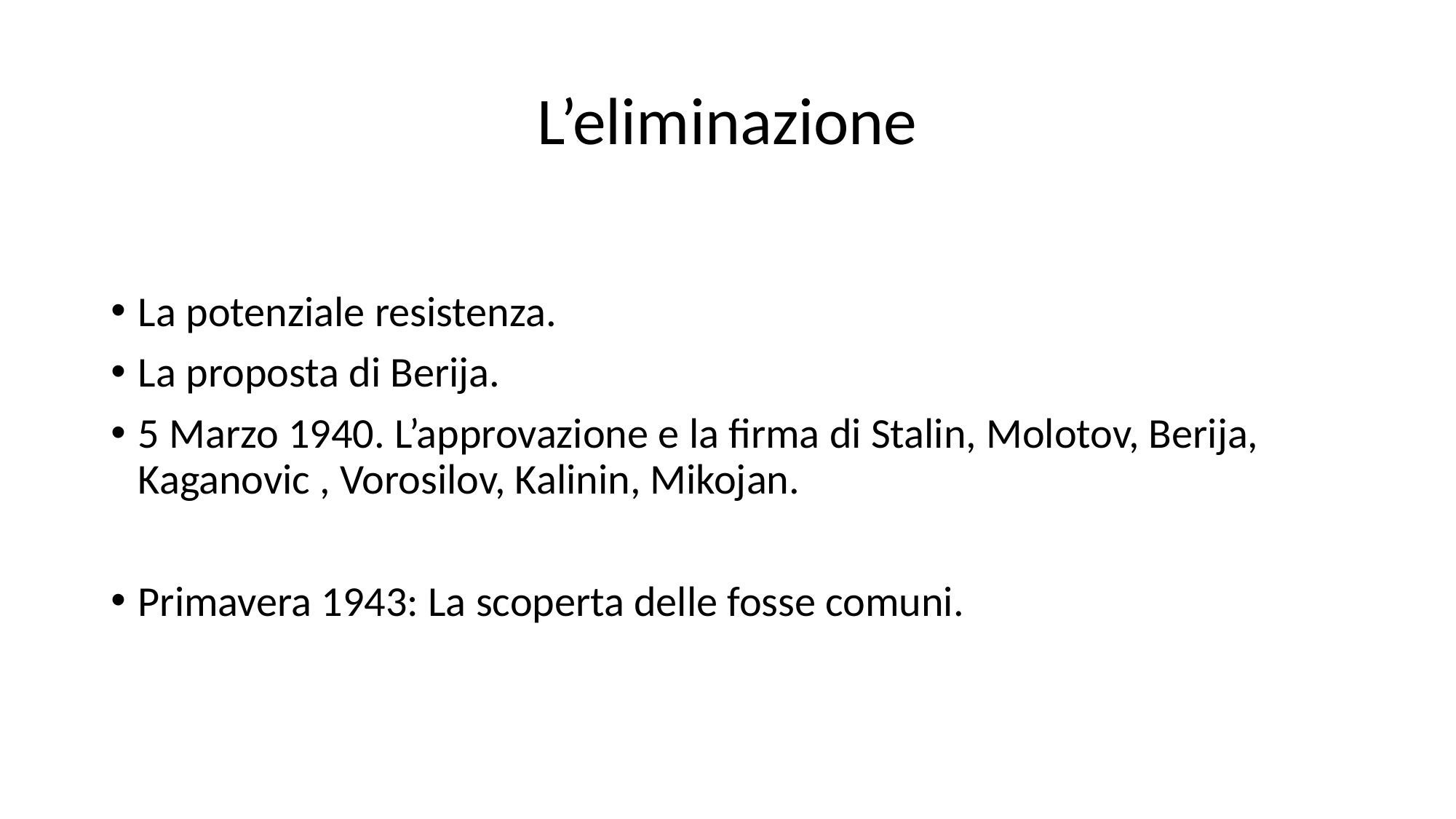

# L’eliminazione

La potenziale resistenza.
La proposta di Berija.
5 Marzo 1940. L’approvazione e la firma di Stalin, Molotov, Berija, Kaganovic , Vorosilov, Kalinin, Mikojan.

Primavera 1943: La scoperta delle fosse comuni.